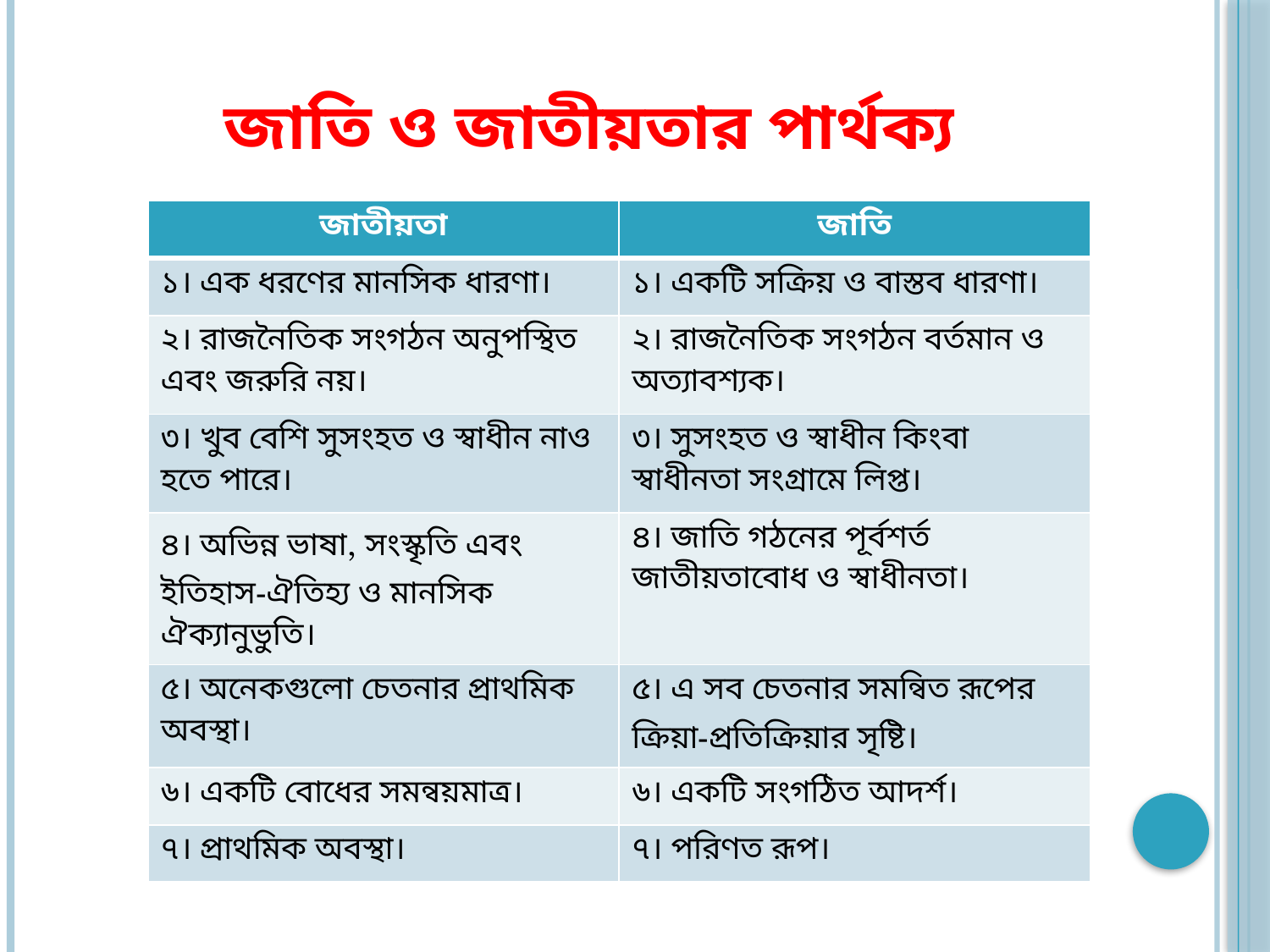

জাতি ও জাতীয়তার পার্থক্য
| জাতীয়তা | জাতি |
| --- | --- |
| ১। এক ধরণের মানসিক ধারণা। | ১। একটি সক্রিয় ও বাস্তব ধারণা। |
| ২। রাজনৈতিক সংগঠন অনুপস্থিত এবং জরুরি নয়। | ২। রাজনৈতিক সংগঠন বর্তমান ও অত্যাবশ্যক। |
| ৩। খুব বেশি সুসংহত ও স্বাধীন নাও হতে পারে। | ৩। সুসংহত ও স্বাধীন কিংবা স্বাধীনতা সংগ্রামে লিপ্ত। |
| ৪। অভিন্ন ভাষা, সংস্কৃতি এবং ইতিহাস-ঐতিহ্য ও মানসিক ঐক্যানুভুতি। | ৪। জাতি গঠনের পূর্বশর্ত জাতীয়তাবোধ ও স্বাধীনতা। |
| ৫। অনেকগুলো চেতনার প্রাথমিক অবস্থা। | ৫। এ সব চেতনার সমন্বিত রূপের ক্রিয়া-প্রতিক্রিয়ার সৃষ্টি। |
| ৬। একটি বোধের সমন্বয়মাত্র। | ৬। একটি সংগঠিত আদর্শ। |
| ৭। প্রাথমিক অবস্থা। | ৭। পরিণত রূপ। |